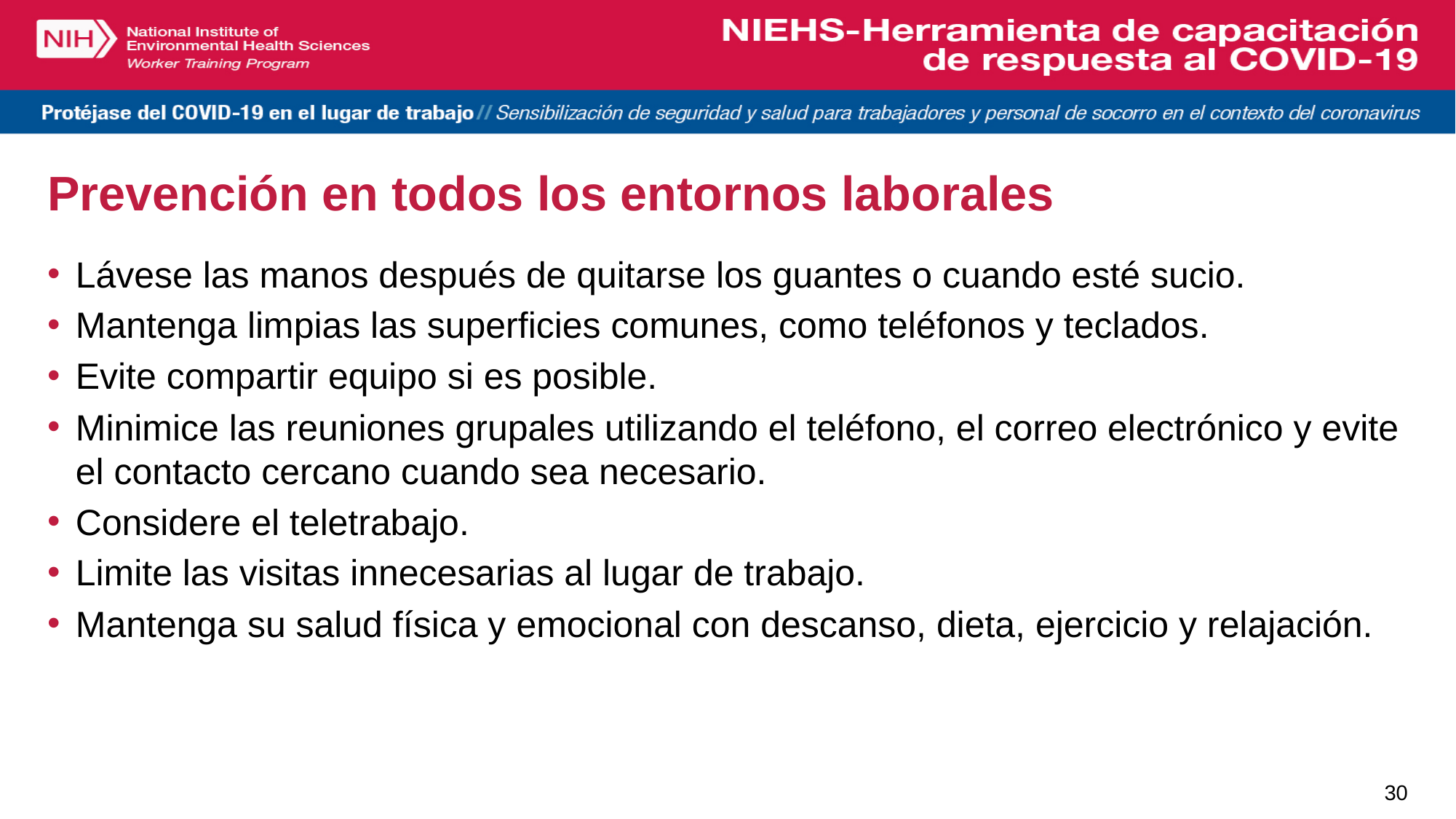

# Prevención en todos los entornos laborales
Lávese las manos después de quitarse los guantes o cuando esté sucio.
Mantenga limpias las superficies comunes, como teléfonos y teclados.
Evite compartir equipo si es posible.
Minimice las reuniones grupales utilizando el teléfono, el correo electrónico y evite el contacto cercano cuando sea necesario.
Considere el teletrabajo.
Limite las visitas innecesarias al lugar de trabajo.
Mantenga su salud física y emocional con descanso, dieta, ejercicio y relajación.

30